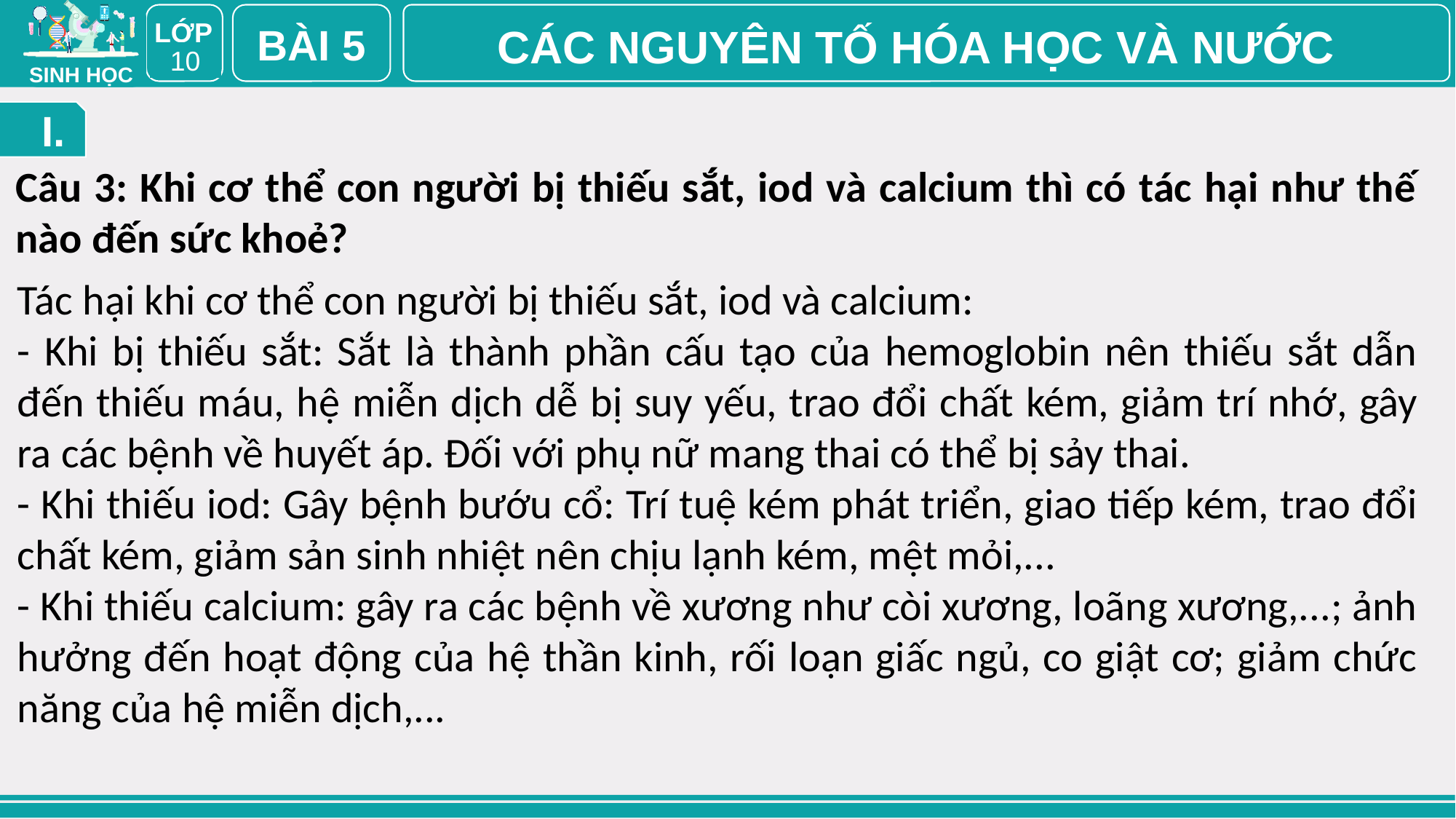

BÀI 5
CÁC NGUYÊN TỐ HÓA HỌC VÀ NƯỚC
10
Câu 3: Khi cơ thể con người bị thiếu sắt, iod và calcium thì có tác hại như thế nào đến sức khoẻ?
Tác hại khi cơ thể con người bị thiếu sắt, iod và calcium:
- Khi bị thiếu sắt: Sắt là thành phần cấu tạo của hemoglobin nên thiếu sắt dẫn đến thiếu máu, hệ miễn dịch dễ bị suy yếu, trao đổi chất kém, giảm trí nhớ, gây ra các bệnh về huyết áp. Đối với phụ nữ mang thai có thể bị sảy thai.
- Khi thiếu iod: Gây bệnh bướu cổ: Trí tuệ kém phát triển, giao tiếp kém, trao đổi chất kém, giảm sản sinh nhiệt nên chịu lạnh kém, mệt mỏi,...
- Khi thiếu calcium: gây ra các bệnh về xương như còi xương, loãng xương,...; ảnh hưởng đến hoạt động của hệ thần kinh, rối loạn giấc ngủ, co giật cơ; giảm chức năng của hệ miễn dịch,...